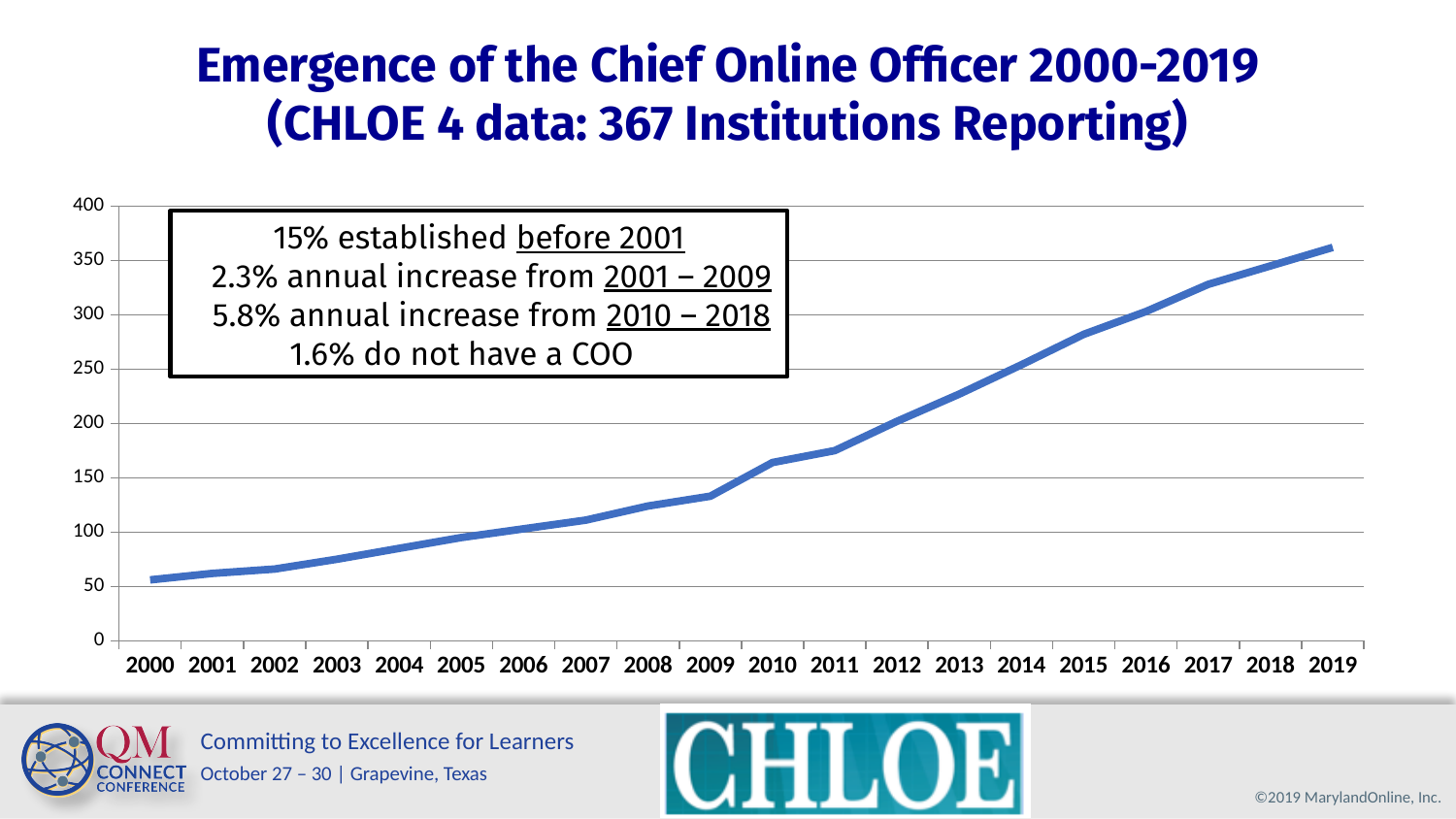

Emergence of the Chief Online Officer 2000-2019
(CHLOE 4 data: 367 Institutions Reporting)

### Chart

| Category | Growth in Chief Online Officer Positions |
|---|---|
| 2000 | 56.0 |
| 2001 | 62.0 |
| 2002 | 66.0 |
| 2003 | 75.0 |
| 2004 | 85.0 |
| 2005 | 95.0 |
| 2006 | 103.0 |
| 2007 | 111.0 |
| 2008 | 124.0 |
| 2009 | 133.0 |
| 2010 | 164.0 |
| 2011 | 175.0 |
| 2012 | 202.0 |
| 2013 | 227.0 |
| 2014 | 254.0 |
| 2015 | 282.0 |
| 2016 | 303.0 |
| 2017 | 328.0 |
| 2018 | 345.0 |
| 2019 | 362.0 |
# 15% established before 2001
   2.3% annual increase from 2001 – 2009
   5.8% annual increase from 2010 – 2018
   1.6% do not have a COO